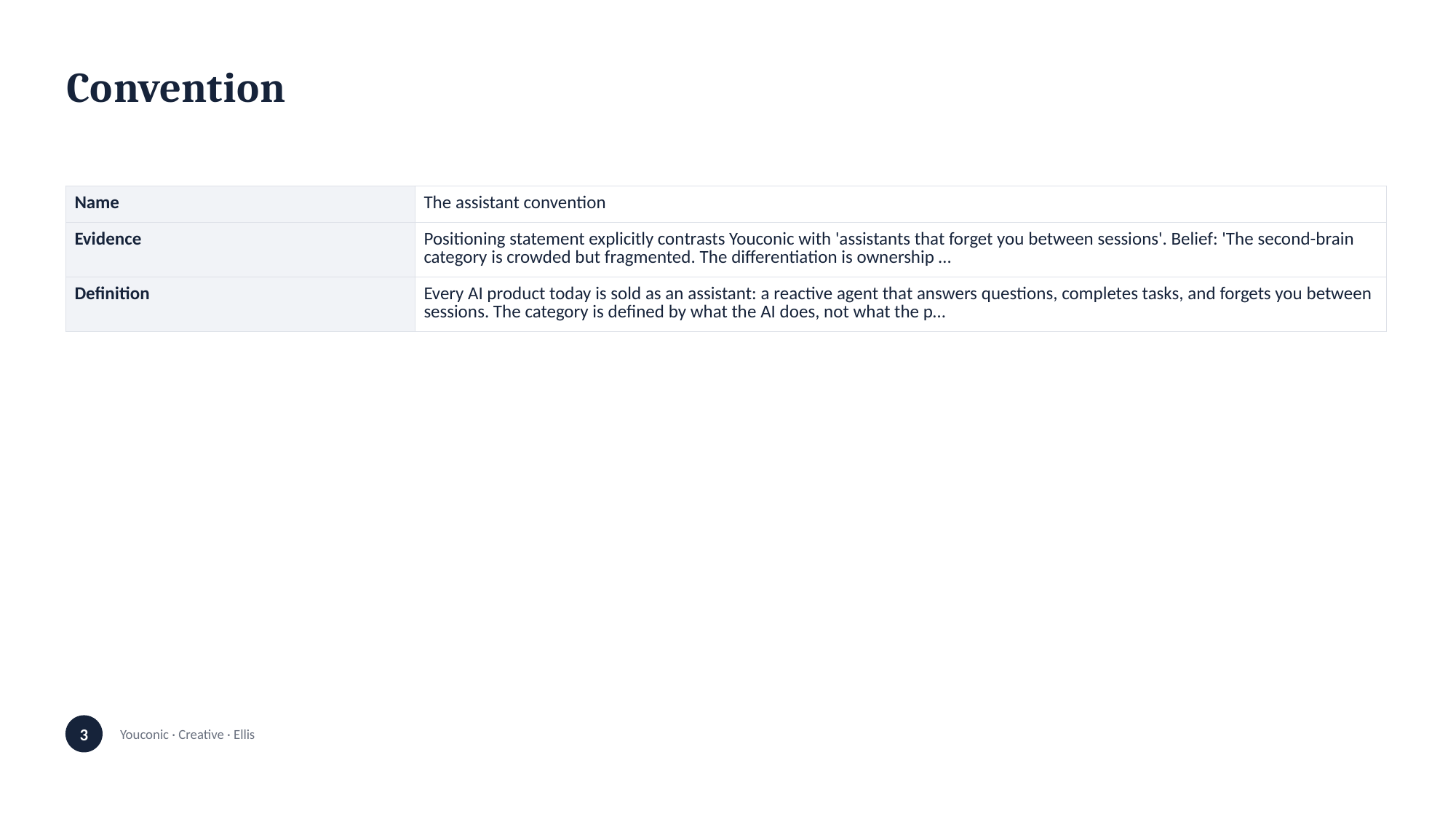

Convention
| Name | The assistant convention |
| --- | --- |
| Evidence | Positioning statement explicitly contrasts Youconic with 'assistants that forget you between sessions'. Belief: 'The second-brain category is crowded but fragmented. The differentiation is ownership … |
| Definition | Every AI product today is sold as an assistant: a reactive agent that answers questions, completes tasks, and forgets you between sessions. The category is defined by what the AI does, not what the p… |

3
Youconic · Creative · Ellis